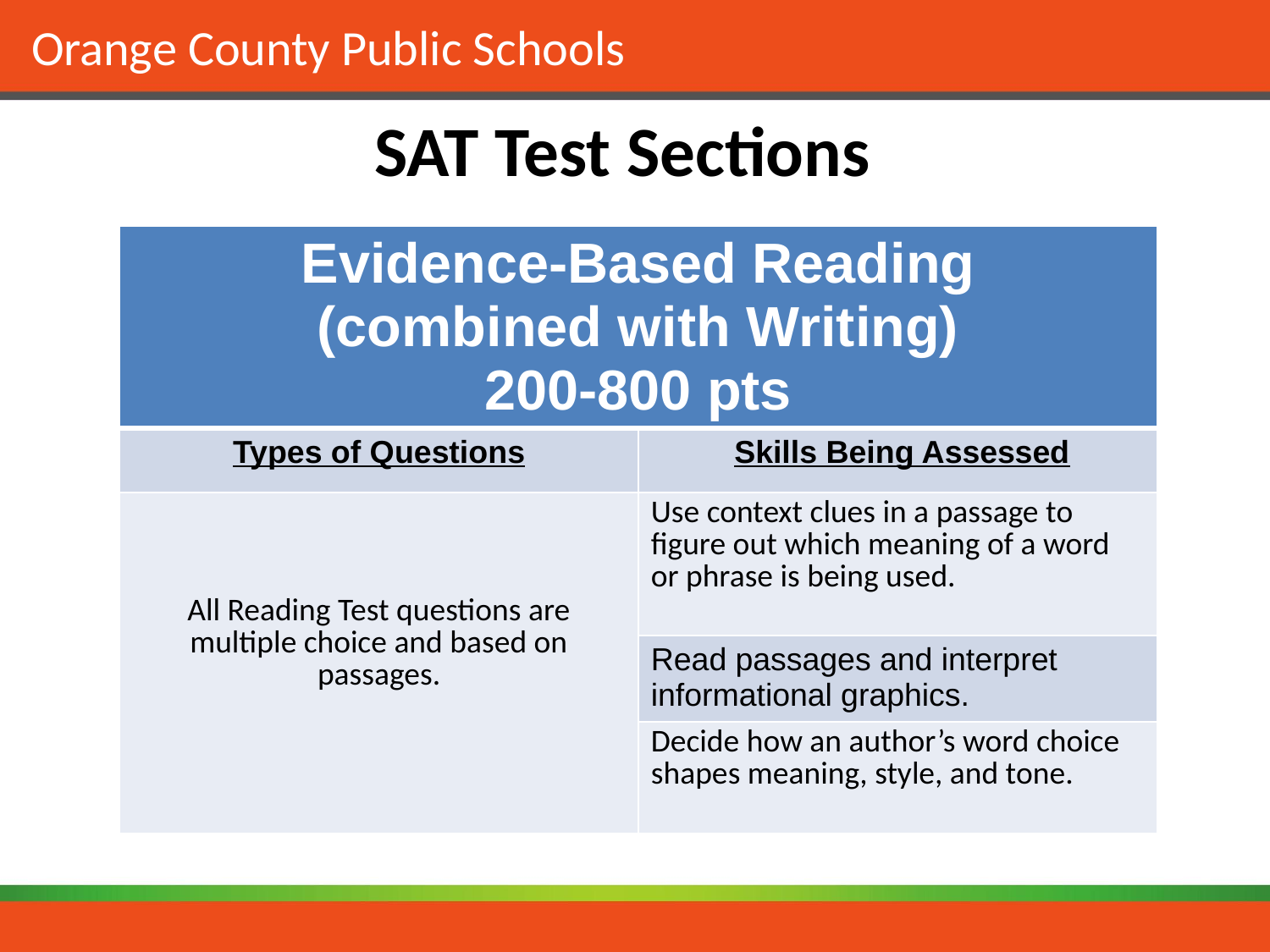

# SAT Test Sections
| Evidence-Based Reading (combined with Writing) 200-800 pts |  |
| --- | --- |
| Types of Questions | Skills Being Assessed |
| All Reading Test questions are multiple choice and based on passages. | Use context clues in a passage to figure out which meaning of a word or phrase is being used. |
|  | Read passages and interpret informational graphics. |
|  | Decide how an author’s word choice shapes meaning, style, and tone. |